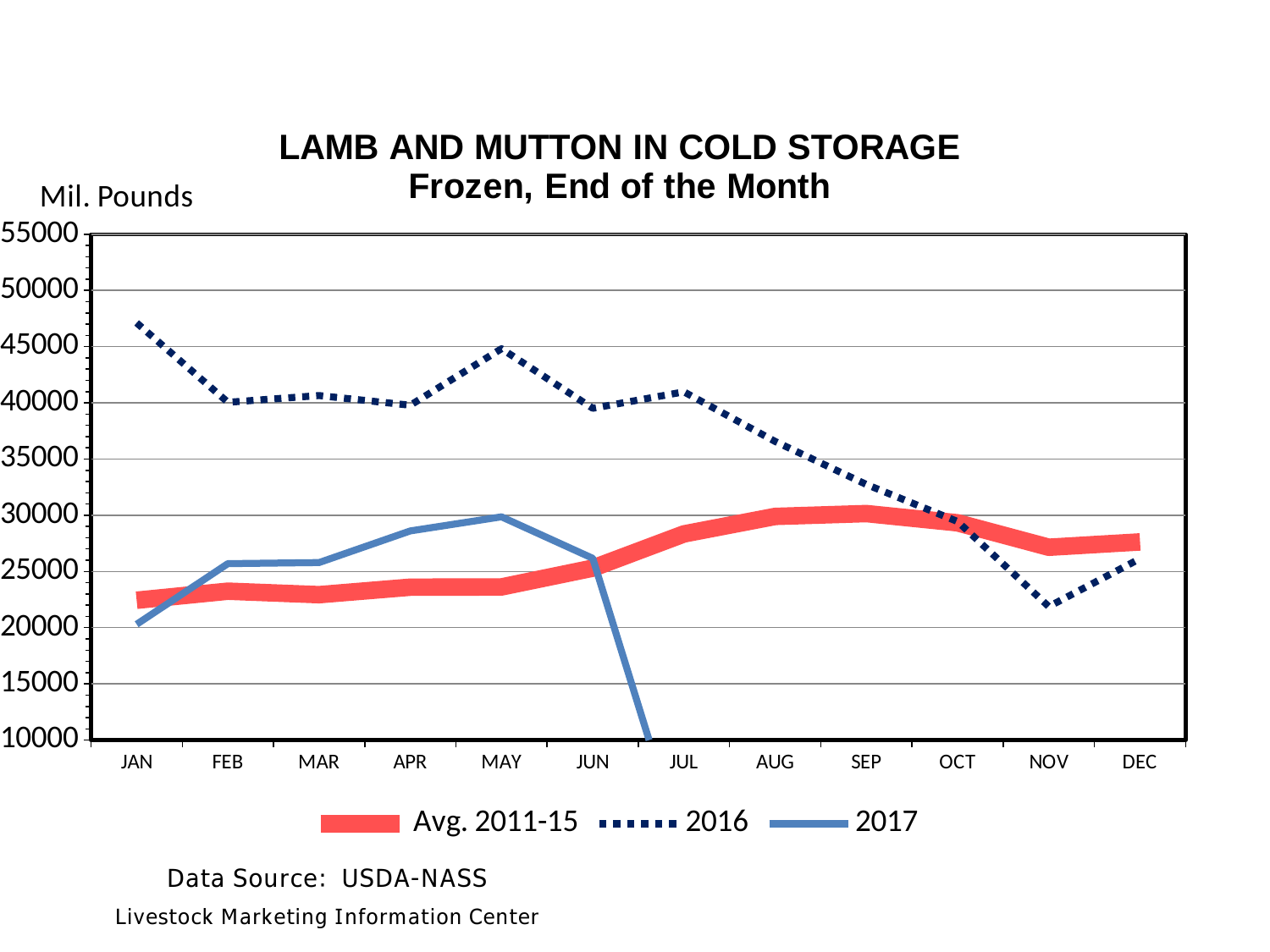

### Chart: LAMB AND MUTTON IN COLD STORAGE
Frozen, End of the Month

| Category |  Avg. 2011-15 | 2016 | 2017 |
|---|---|---|---|
| JAN | 22437.0 | 47111.0 | 20299.0 |
| FEB | 23245.59999999999 | 40051.0 | 25694.0 |
| MAR | 22934.0 | 40648.0 | 25792.0 |
| APR | 23598.6 | 39787.0 | 28603.0 |
| MAY | 23620.6 | 44816.0 | 29859.0 |
| JUN | 25290.6 | 39518.0 | 26169.0 |
| JUL | 28336.2 | 40979.0 | None |
| AUG | 29894.0 | 36563.0 | None |
| SEP | 30145.8 | 32736.0 | None |
| OCT | 29325.2 | 29439.0 | None |
| NOV | 27149.59999999999 | 21876.0 | None |
| DEC | 27627.59999999999 | 26140.0 | None |
Data Source:  USDA-NASS
Livestock Marketing Information Center